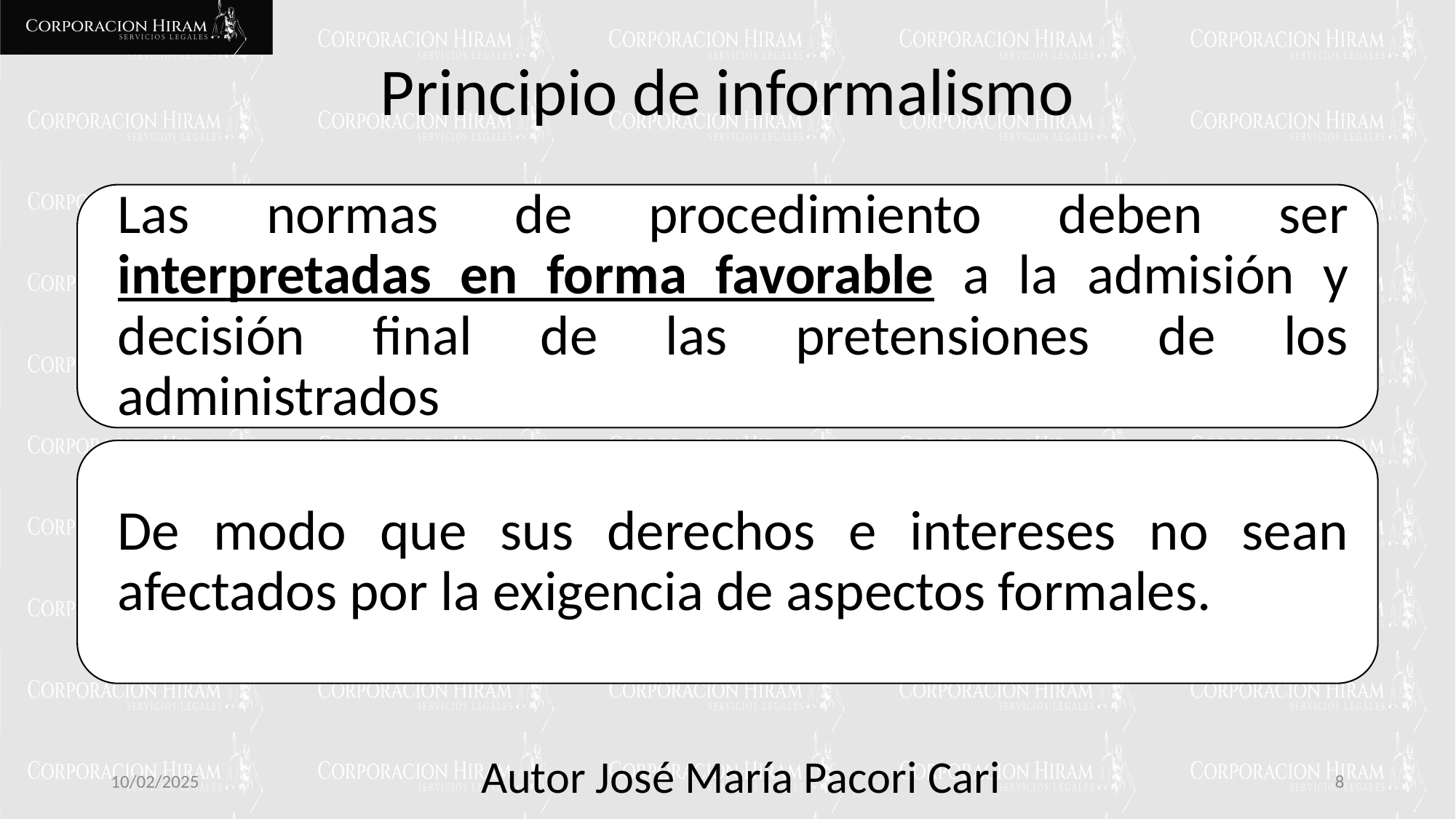

# Principio de informalismo
Las normas de procedimiento deben ser interpretadas en forma favorable a la admisión y decisión final de las pretensiones de los administrados
De modo que sus derechos e intereses no sean afectados por la exigencia de aspectos formales.
10/02/2025
8